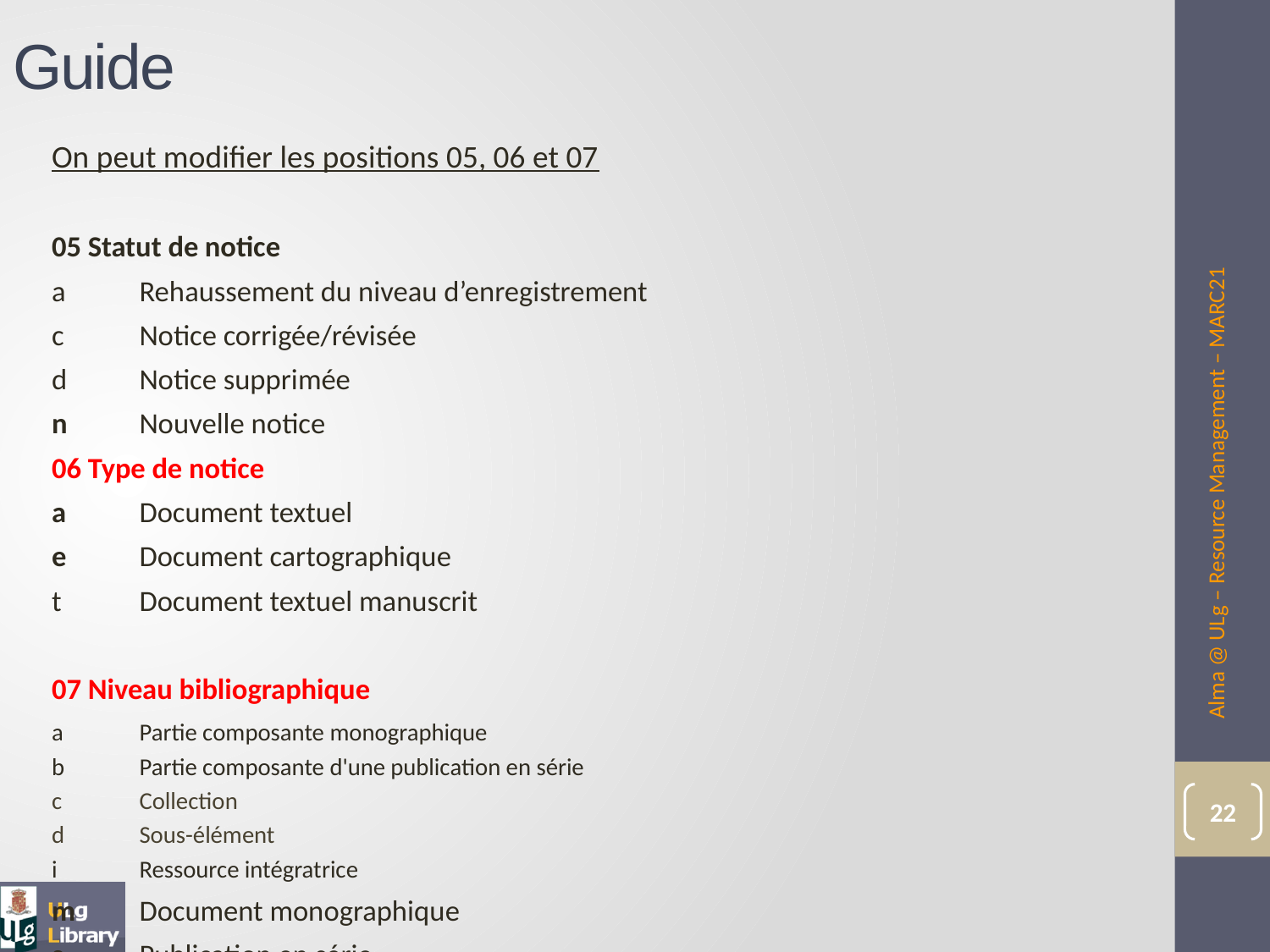

# Guide
On peut modifier les positions 05, 06 et 07

05 Statut de notice
	a	Rehaussement du niveau d’enregistrement
	c	Notice corrigée/révisée
	d	Notice supprimée
	n	Nouvelle notice
06 Type de notice
	a	Document textuel
	e	Document cartographique
	t	Document textuel manuscrit

07 Niveau bibliographique
	a	Partie composante monographique
	b	Partie composante d'une publication en série
	c	Collection
	d	Sous-élément
	i	Ressource intégratrice
	m	Document monographique
	s	Publication en série

Alma @ ULg – Resource Management – MARC21
22